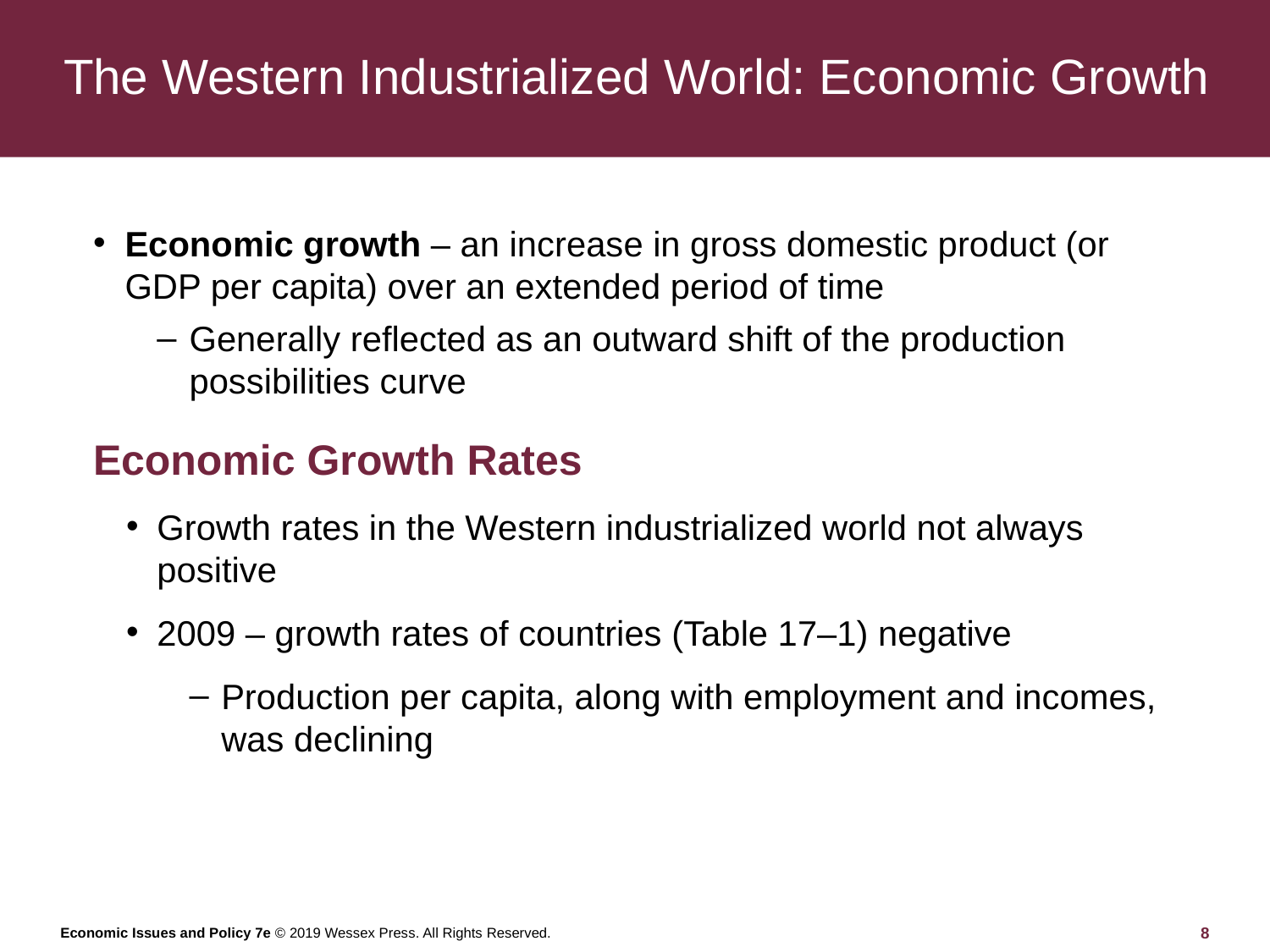

# The Western Industrialized World: Economic Growth
Economic growth – an increase in gross domestic product (or GDP per capita) over an extended period of time
Generally reflected as an outward shift of the production possibilities curve
Economic Growth Rates
Growth rates in the Western industrialized world not always positive
2009 – growth rates of countries (Table 17–1) negative
Production per capita, along with employment and incomes, was declining